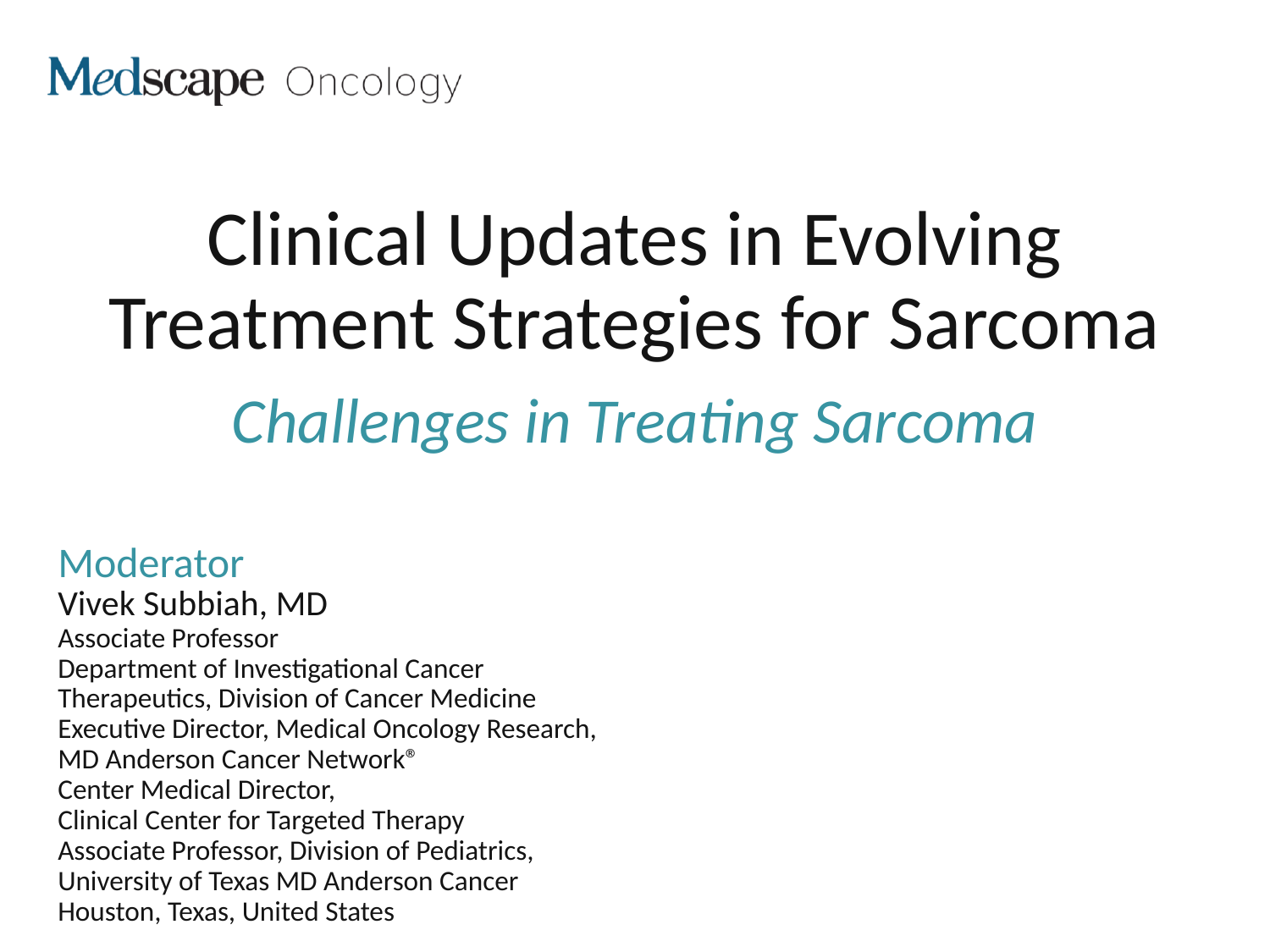

# Clinical Updates in Evolving Treatment Strategies for Sarcoma
Challenges in Treating Sarcoma
Moderator
Vivek Subbiah, MD
Associate Professor
Department of Investigational Cancer Therapeutics, Division of Cancer Medicine
Executive Director, Medical Oncology Research, MD Anderson Cancer Network®
Center Medical Director,
Clinical Center for Targeted Therapy
Associate Professor, Division of Pediatrics,
University of Texas MD Anderson Cancer
Houston, Texas, United States